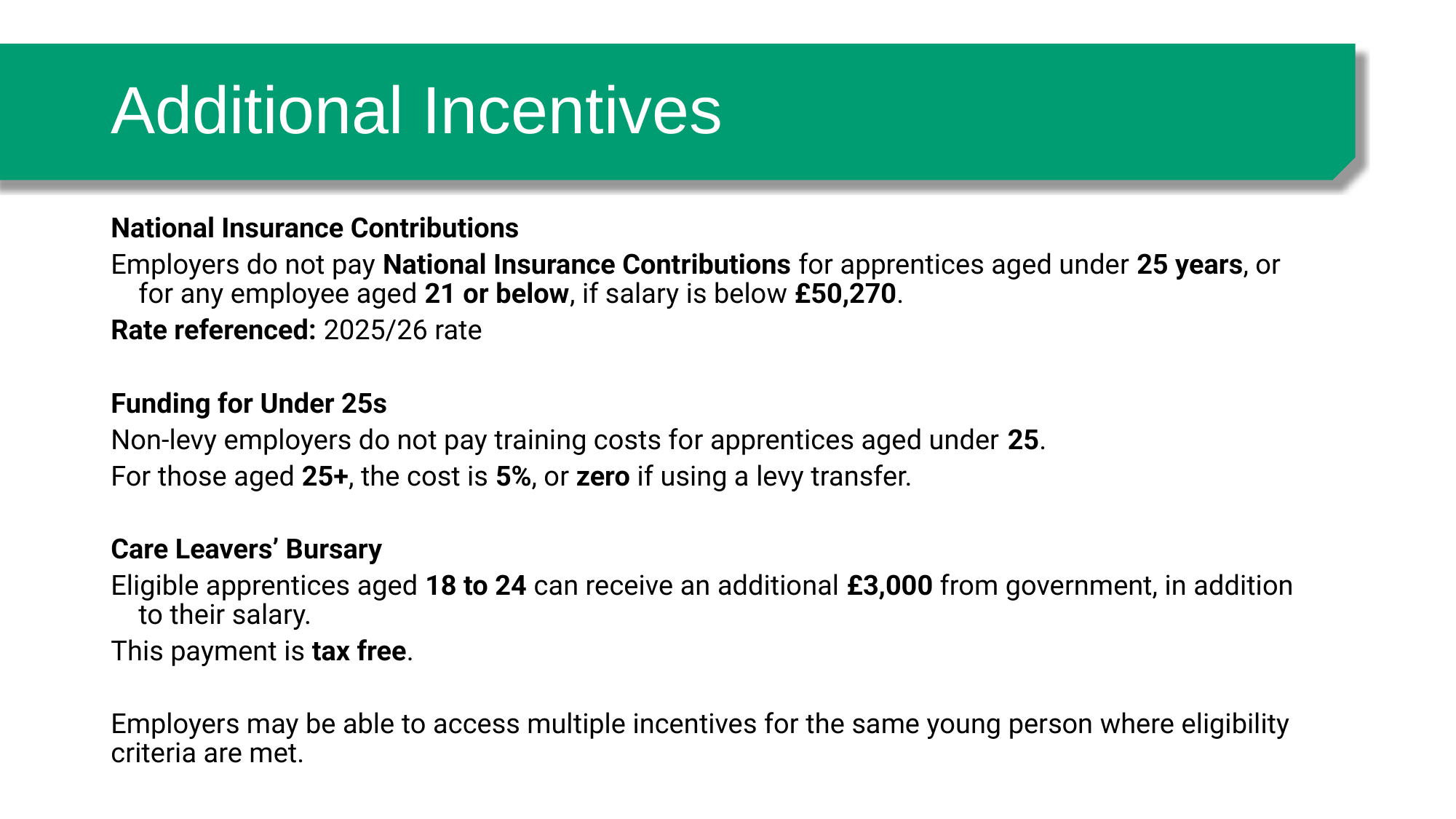

# Additional Incentives
National Insurance Contributions
Employers do not pay National Insurance Contributions for apprentices aged under 25 years, or for any employee aged 21 or below, if salary is below £50,270.
Rate referenced: 2025/26 rate

Funding for Under 25s
Non-levy employers do not pay training costs for apprentices aged under 25.
For those aged 25+, the cost is 5%, or zero if using a levy transfer.

Care Leavers’ Bursary
Eligible apprentices aged 18 to 24 can receive an additional £3,000 from government, in addition to their salary.
This payment is tax free.

Employers may be able to access multiple incentives for the same young person where eligibility criteria are met.